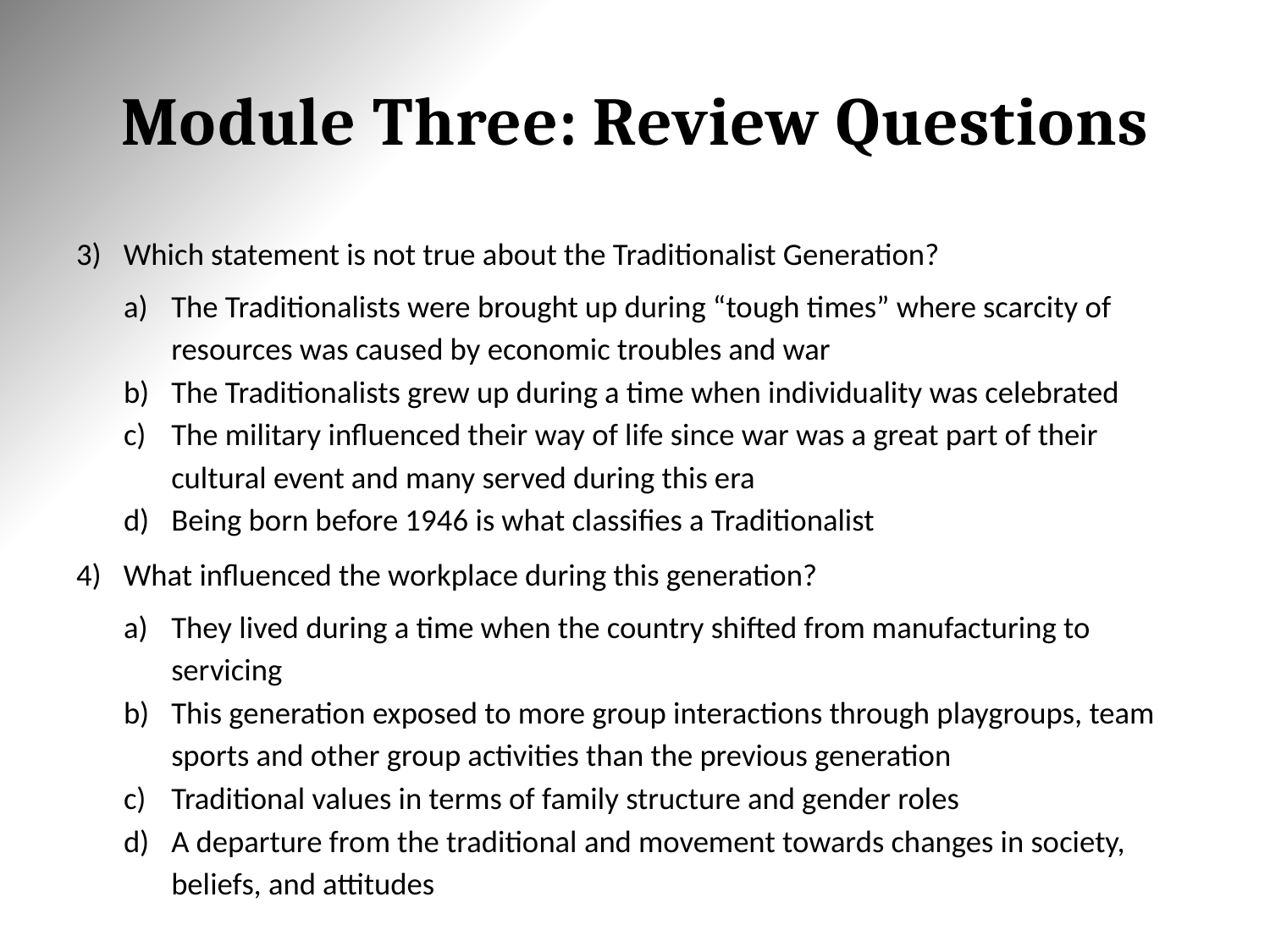

# Module Three: Review Questions
Which statement is not true about the Traditionalist Generation?
The Traditionalists were brought up during “tough times” where scarcity of resources was caused by economic troubles and war
The Traditionalists grew up during a time when individuality was celebrated
The military influenced their way of life since war was a great part of their cultural event and many served during this era
Being born before 1946 is what classifies a Traditionalist
What influenced the workplace during this generation?
They lived during a time when the country shifted from manufacturing to servicing
This generation exposed to more group interactions through playgroups, team sports and other group activities than the previous generation
Traditional values in terms of family structure and gender roles
A departure from the traditional and movement towards changes in society, beliefs, and attitudes